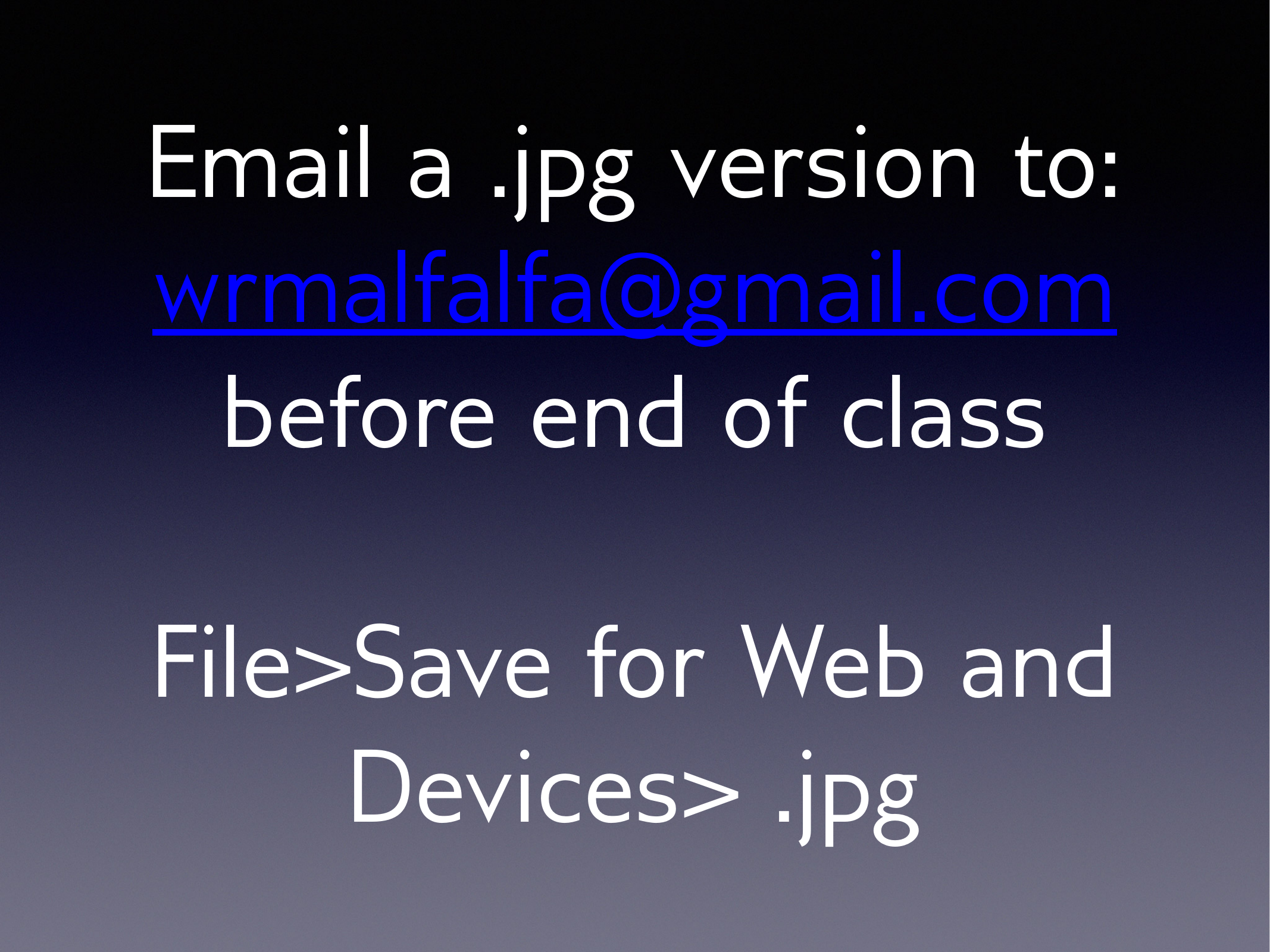

# Email a .jpg version to:
wrmalfalfa@gmail.com
before end of class

File>Save for Web and Devices> .jpg